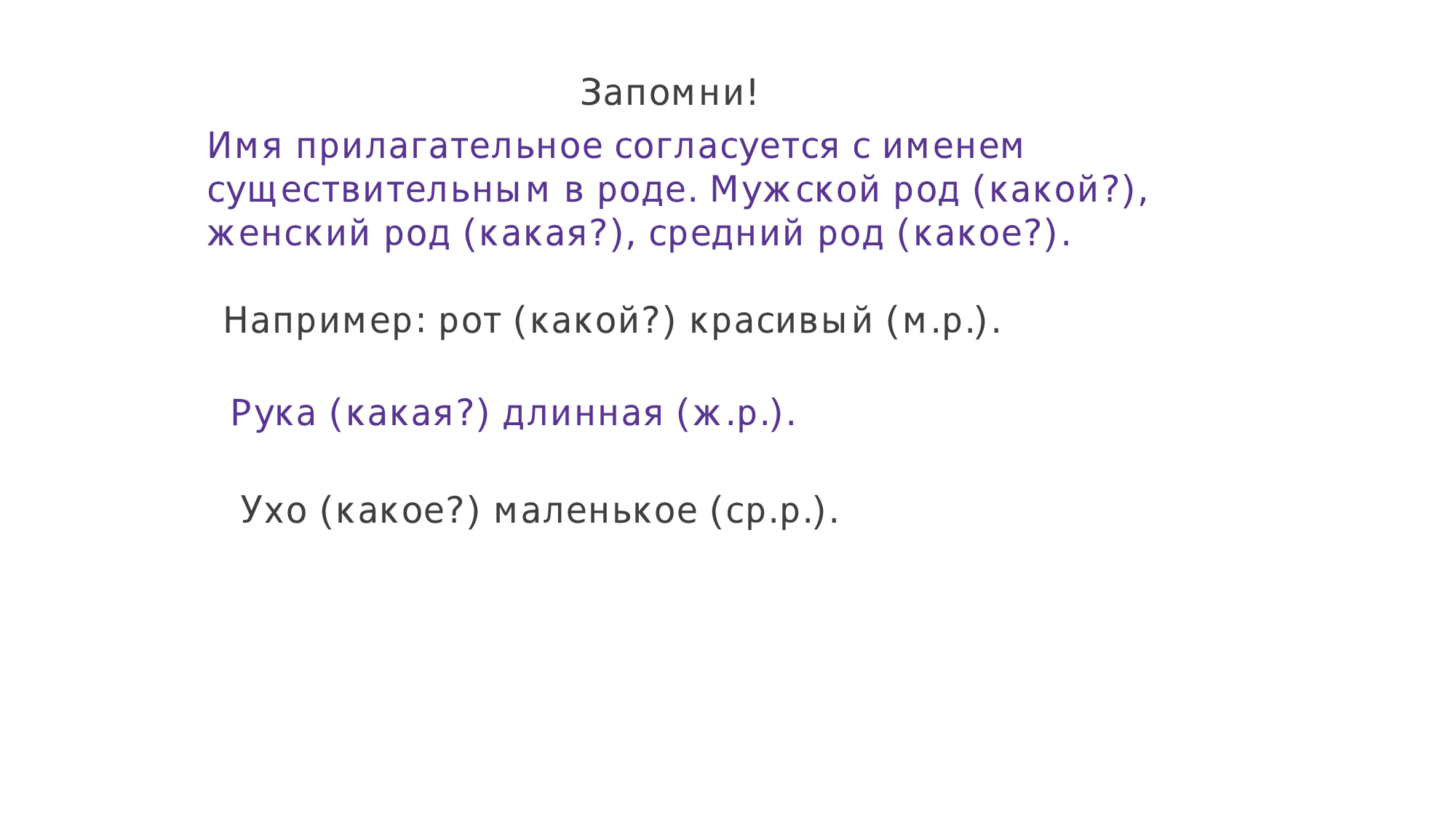

Запомни!
Имя прилагательное согласуется с именем существительным в роде. Мужской род (какой?), женский род (какая?), средний род (какое?).
1465
Текстовое описание
Например: рот (какой?) красивый (м.р.).
Рука (какая?) длинная (ж.р.).
1731
Ухо (какое?) маленькое (ср.р.).